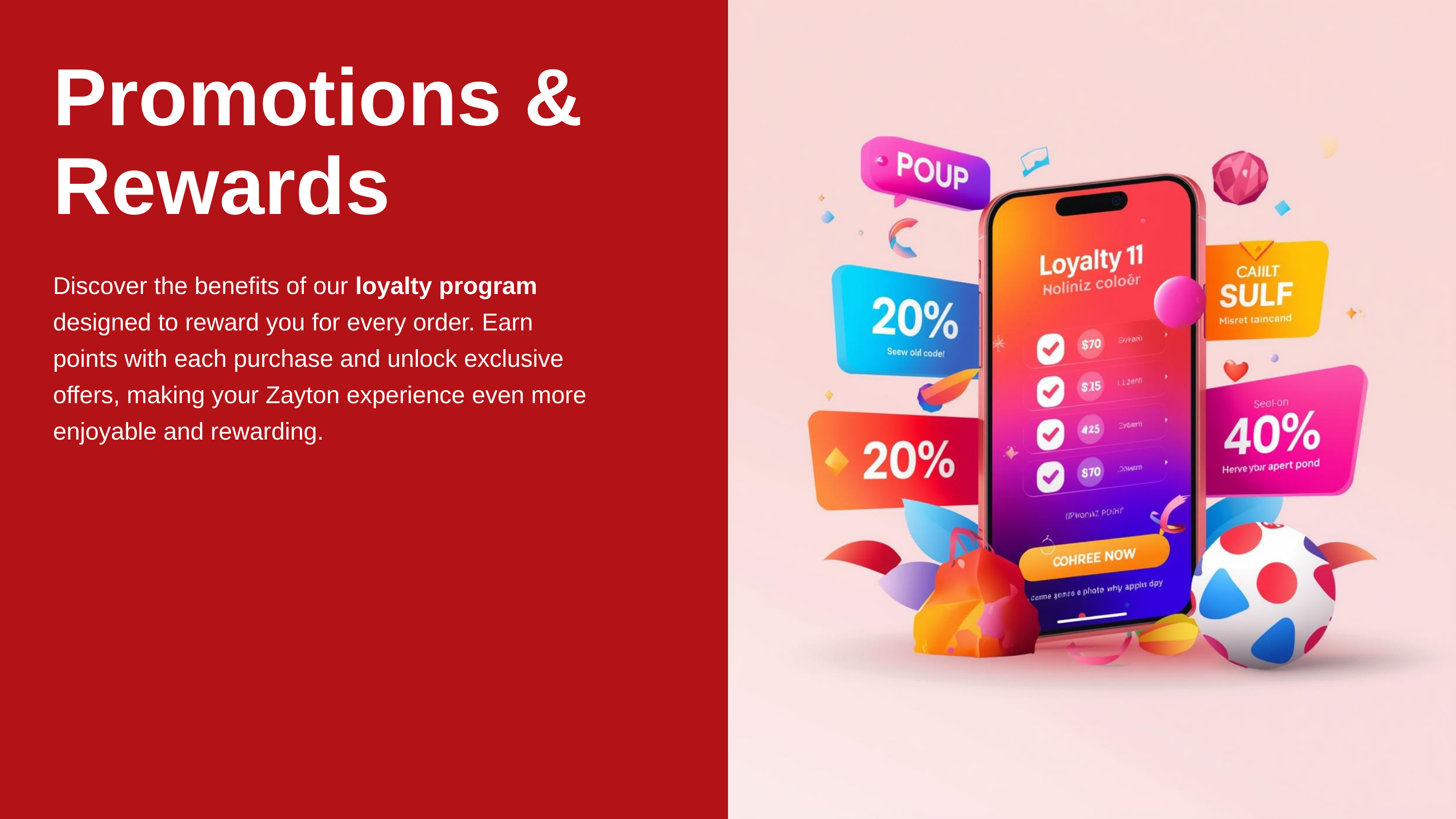

Promotions & Rewards
Discover the benefits of our loyalty program designed to reward you for every order. Earn points with each purchase and unlock exclusive offers, making your Zayton experience even more enjoyable and rewarding.